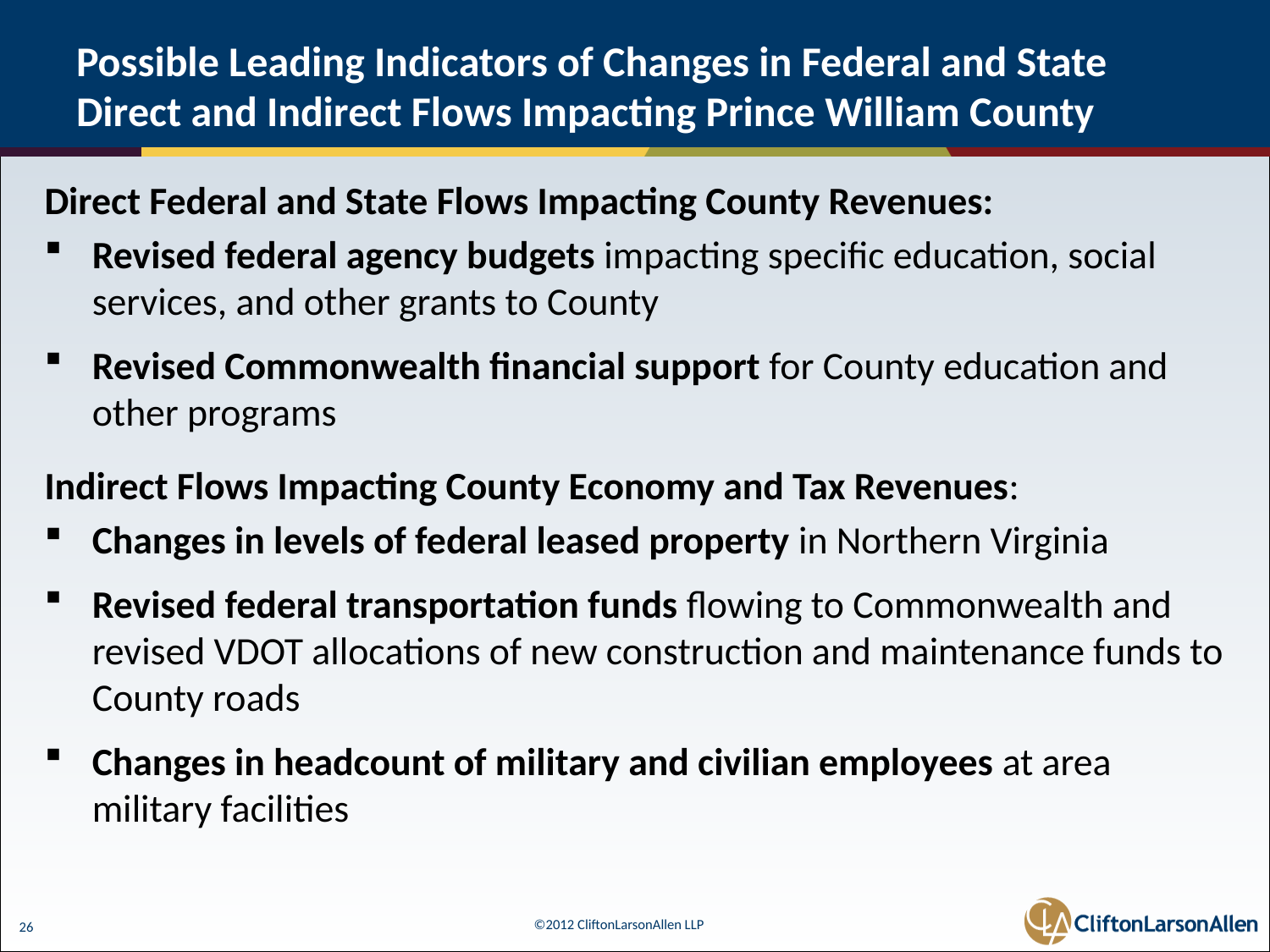

# Possible Leading Indicators of Changes in Federal and State Direct and Indirect Flows Impacting Prince William County
Direct Federal and State Flows Impacting County Revenues:
Revised federal agency budgets impacting specific education, social services, and other grants to County

Revised Commonwealth financial support for County education and other programs

Indirect Flows Impacting County Economy and Tax Revenues:
Changes in levels of federal leased property in Northern Virginia

Revised federal transportation funds flowing to Commonwealth and revised VDOT allocations of new construction and maintenance funds to County roads

Changes in headcount of military and civilian employees at area military facilities